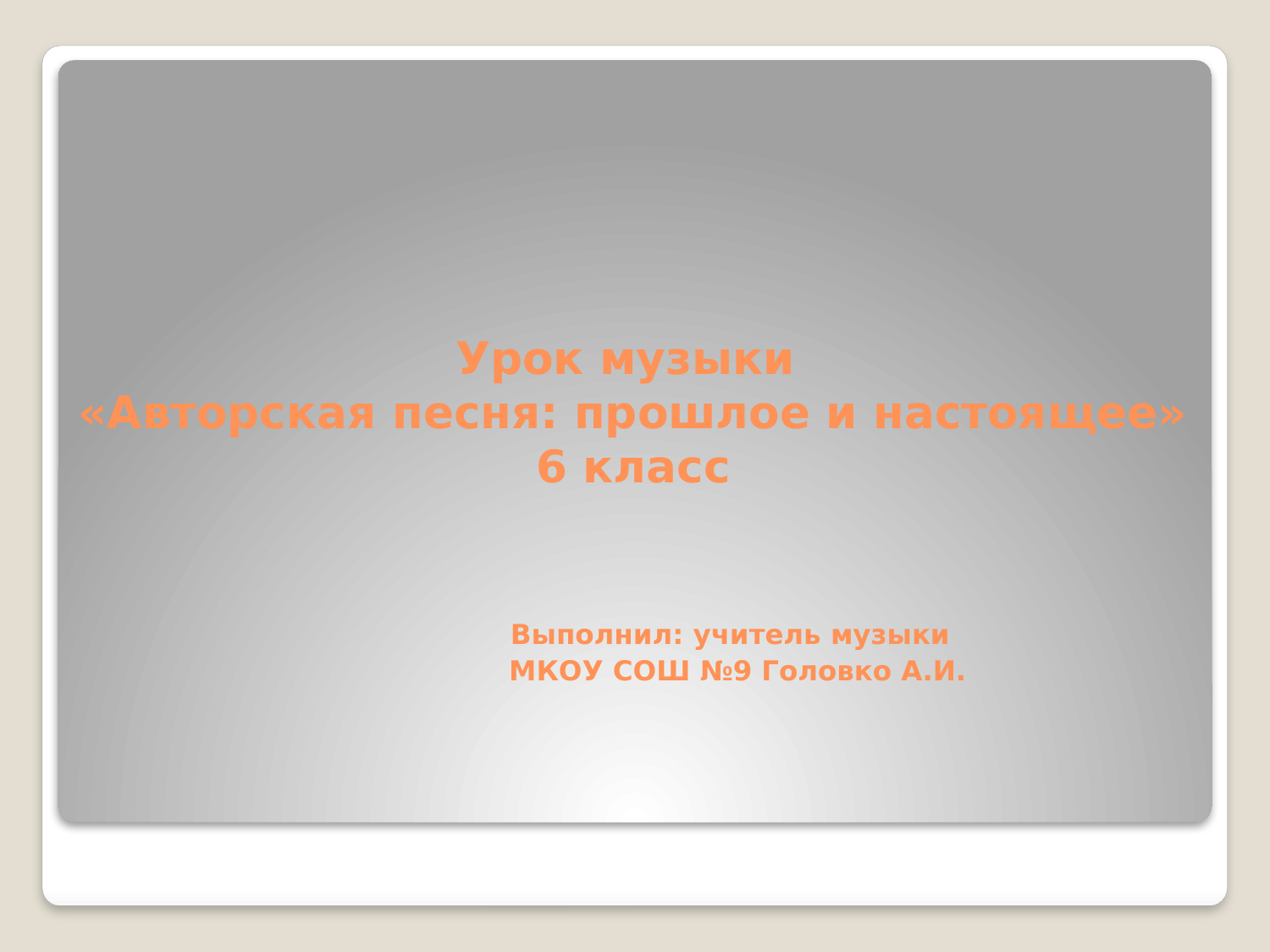

# Урок музыки «Авторская песня: прошлое и настоящее» 6 класс Выполнил: учитель музыки МКОУ СОШ №9 Головко А.И.